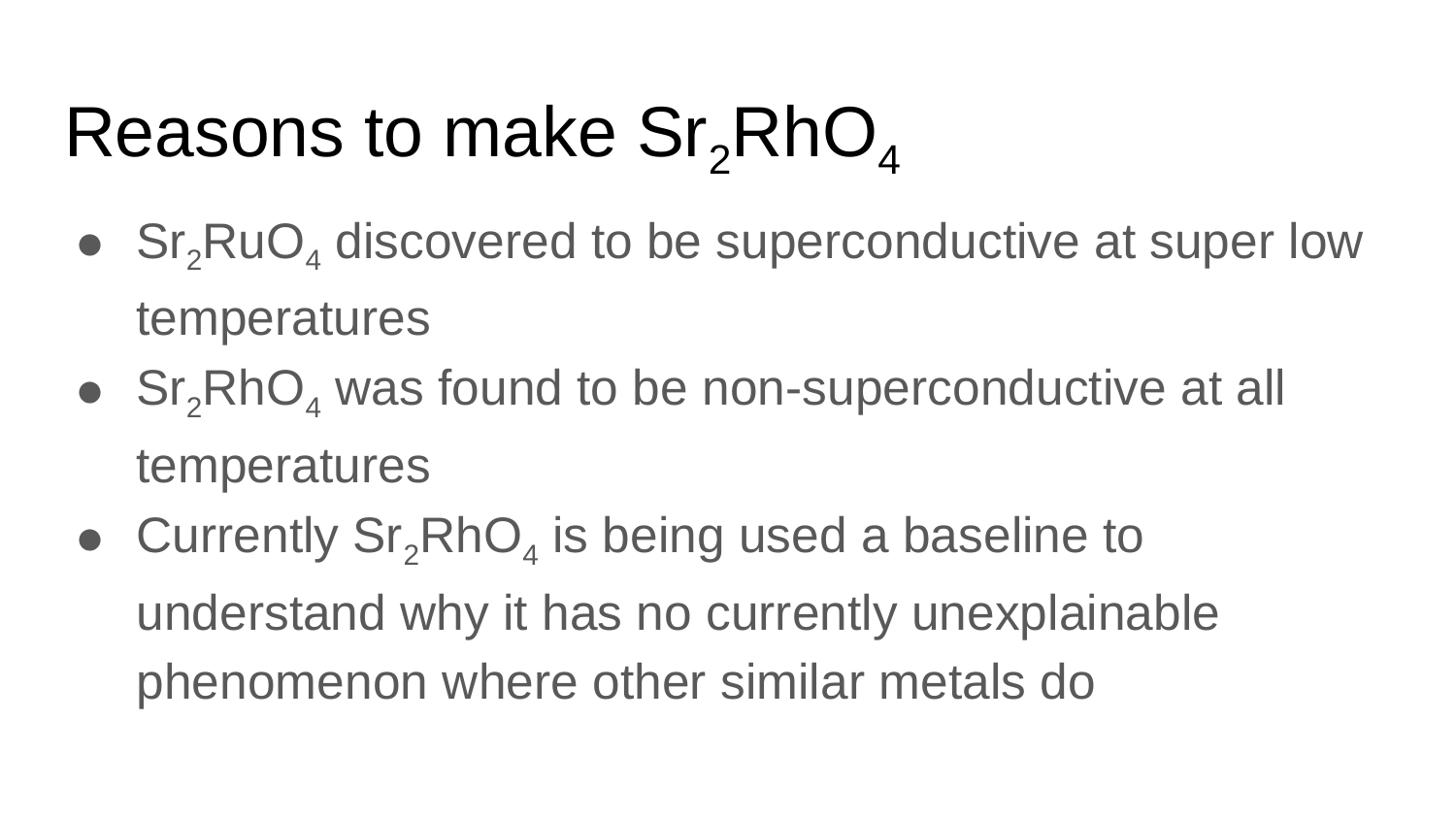

# Reasons to make Sr2RhO4
Sr2RuO4 discovered to be superconductive at super low temperatures
Sr2RhO4 was found to be non-superconductive at all temperatures
Currently Sr2RhO4 is being used a baseline to understand why it has no currently unexplainable phenomenon where other similar metals do